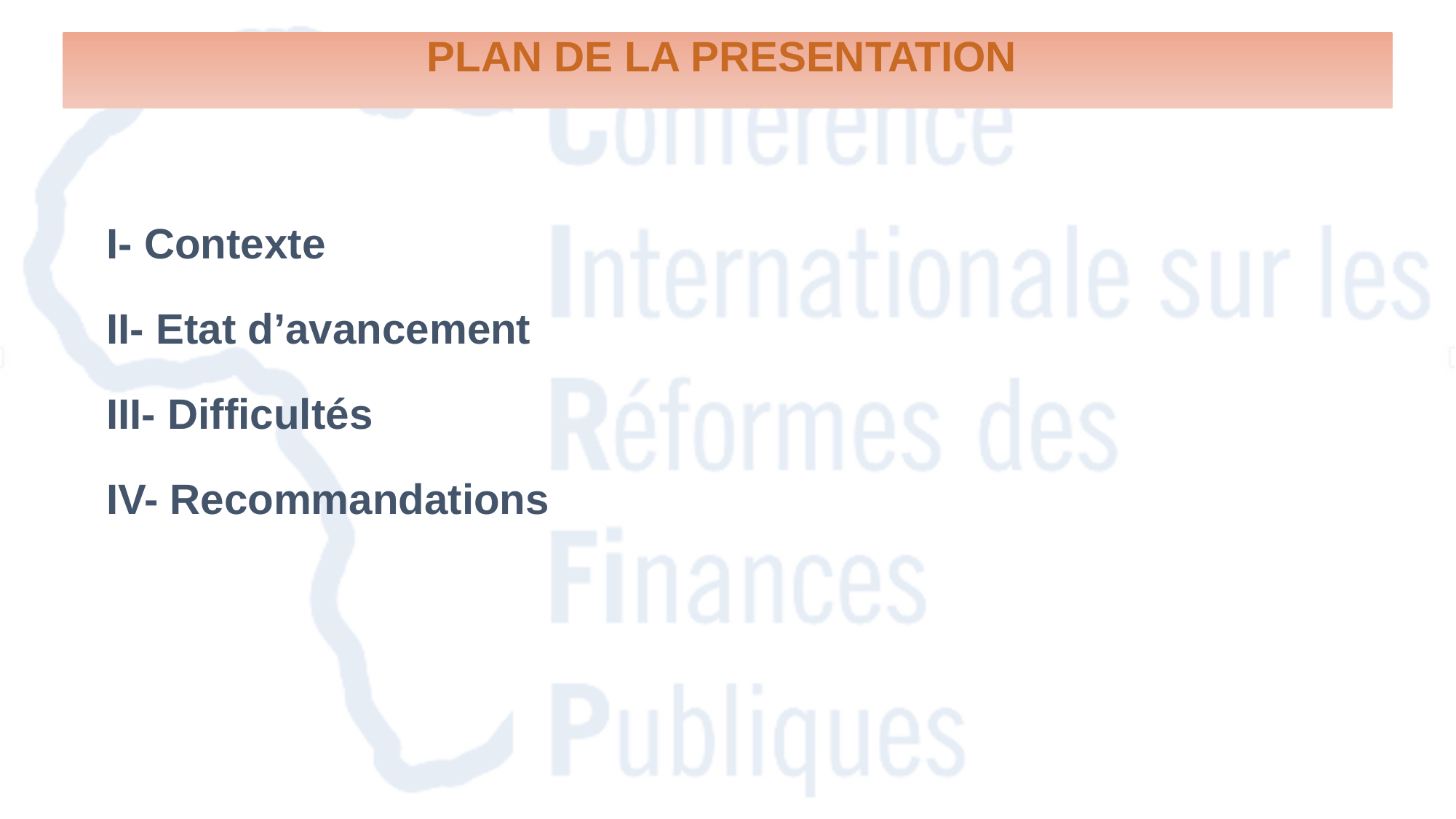

PLAN DE LA PRESENTATION
I- Contexte
II- Etat d’avancement
III- Difficultés
IV- Recommandations